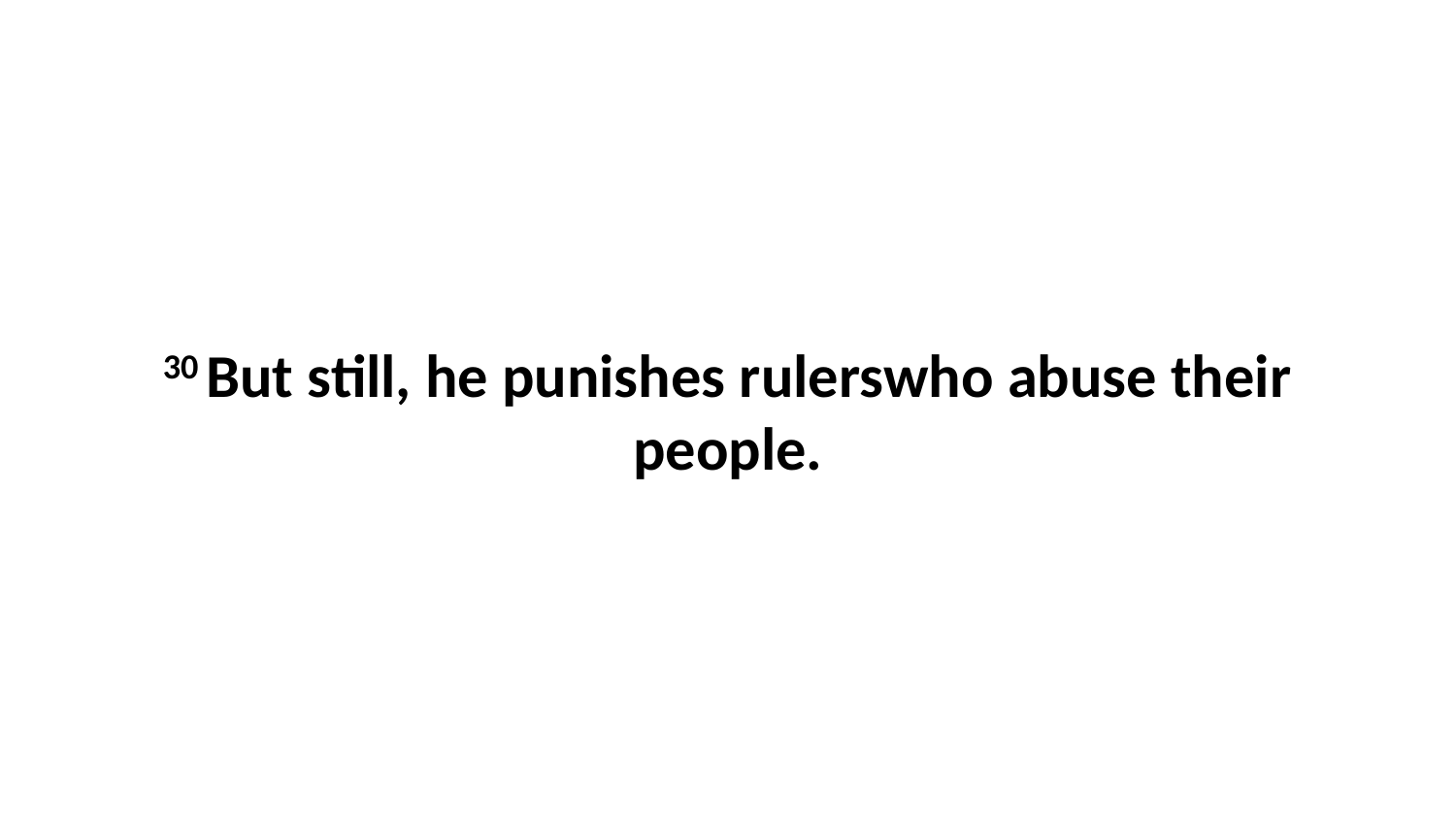

30 But still, he punishes rulerswho abuse their people.